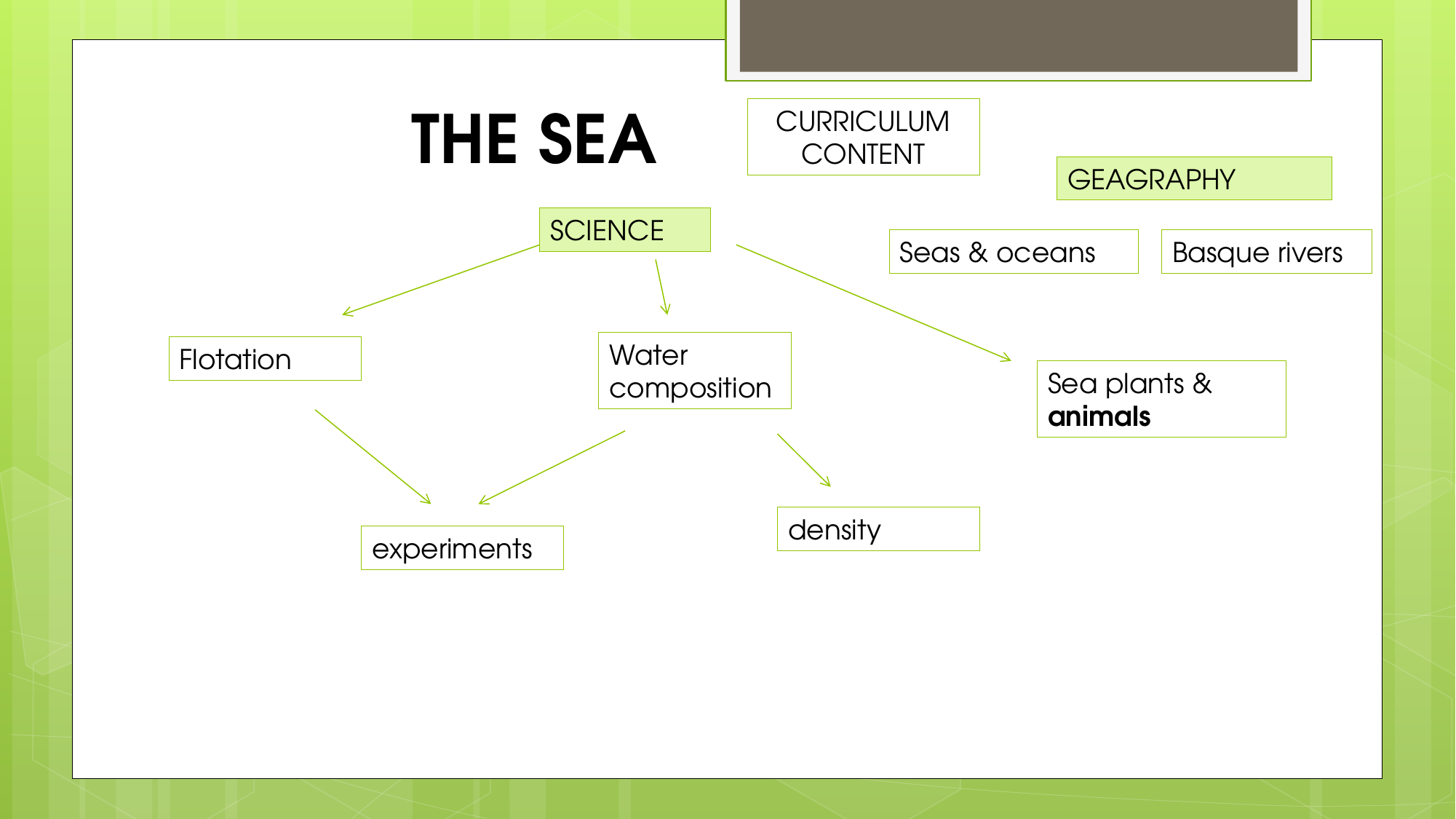

THE SEA
CURRICULUM
CONTENT
GEAGRAPHY
SCIENCE
Basque rivers
Seas & oceans
Water composition
Flotation
Sea plants & animals
density
experiments